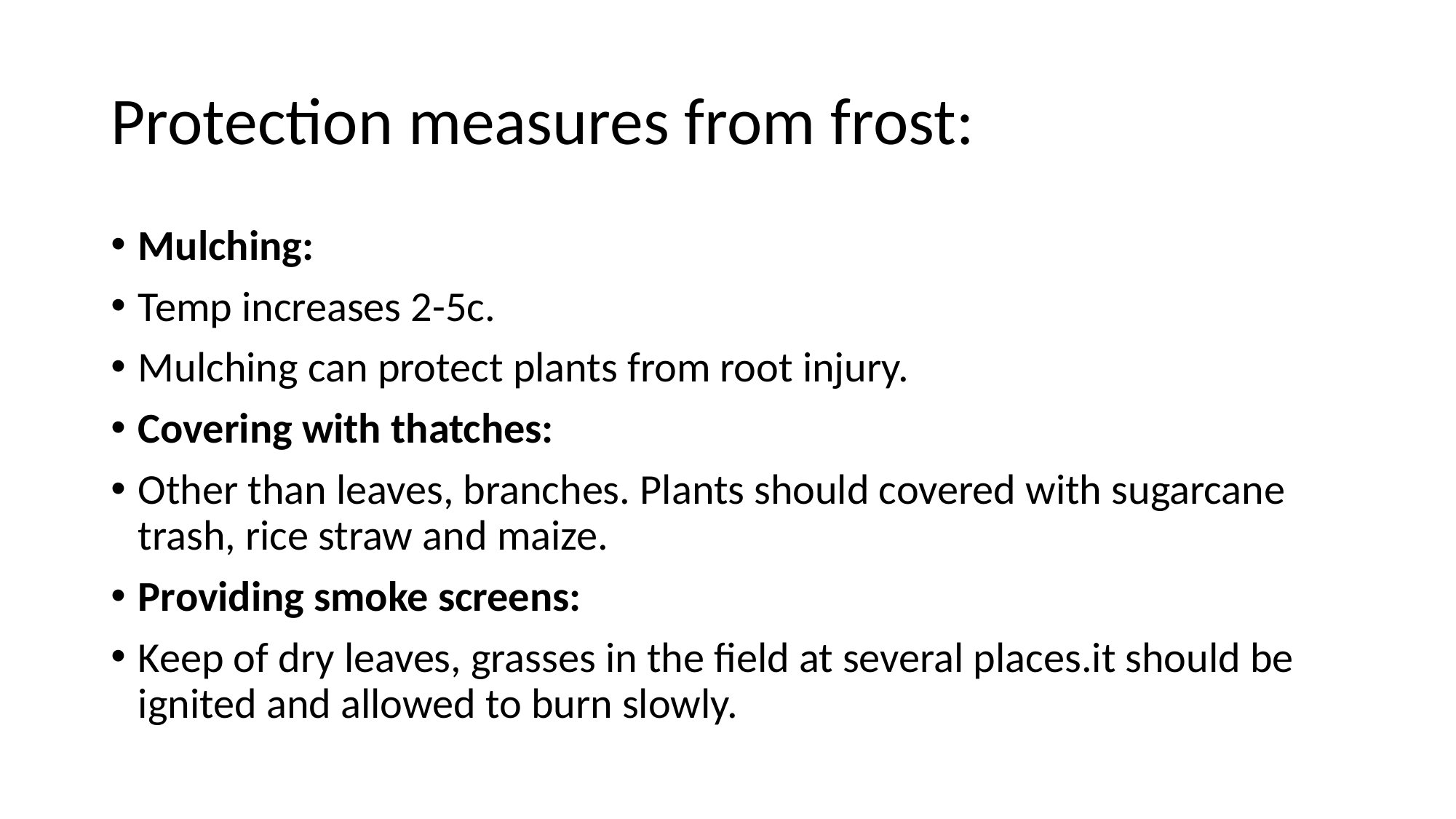

# Protection measures from frost:
Mulching:
Temp increases 2-5c.
Mulching can protect plants from root injury.
Covering with thatches:
Other than leaves, branches. Plants should covered with sugarcane trash, rice straw and maize.
Providing smoke screens:
Keep of dry leaves, grasses in the field at several places.it should be ignited and allowed to burn slowly.